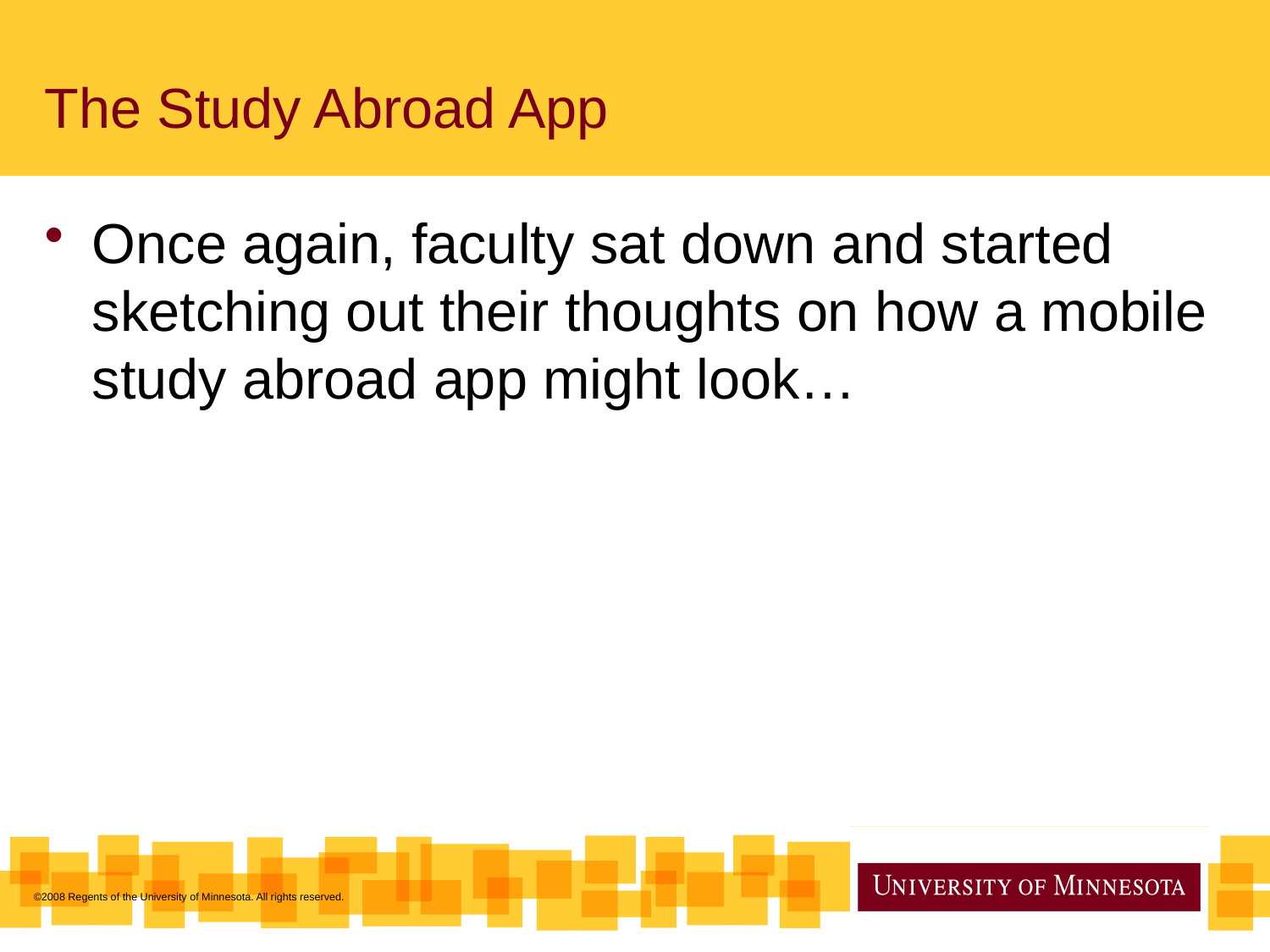

# The Study Abroad App
Once again, faculty sat down and started sketching out their thoughts on how a mobile study abroad app might look…
©2008 Regents of the University of Minnesota. All rights reserved.